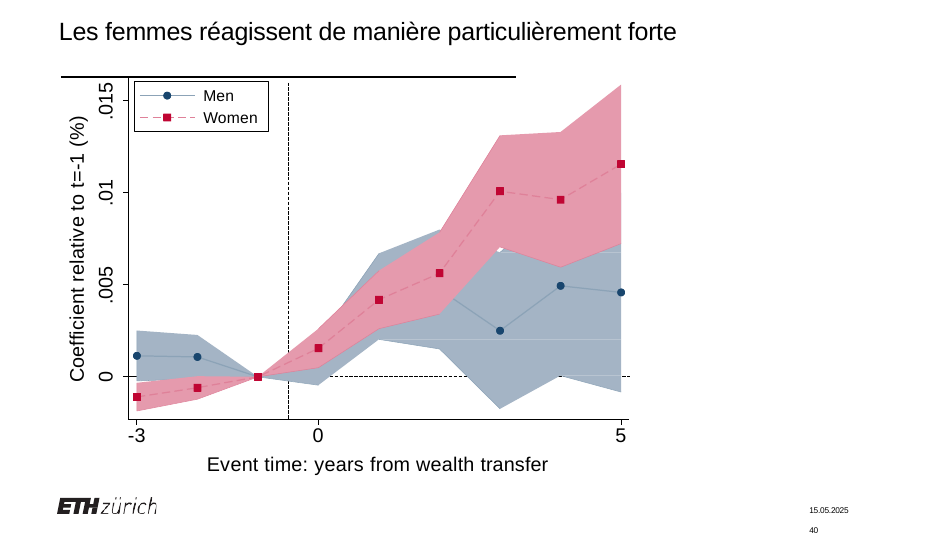

Les femmes réagissent de manière particulièrement forte

.015
Men  Women

Coefficient relative to t=-1 (%)

.01

.005

0

0
Event time: years from wealth transfer

-3
5
15.05.2025	40